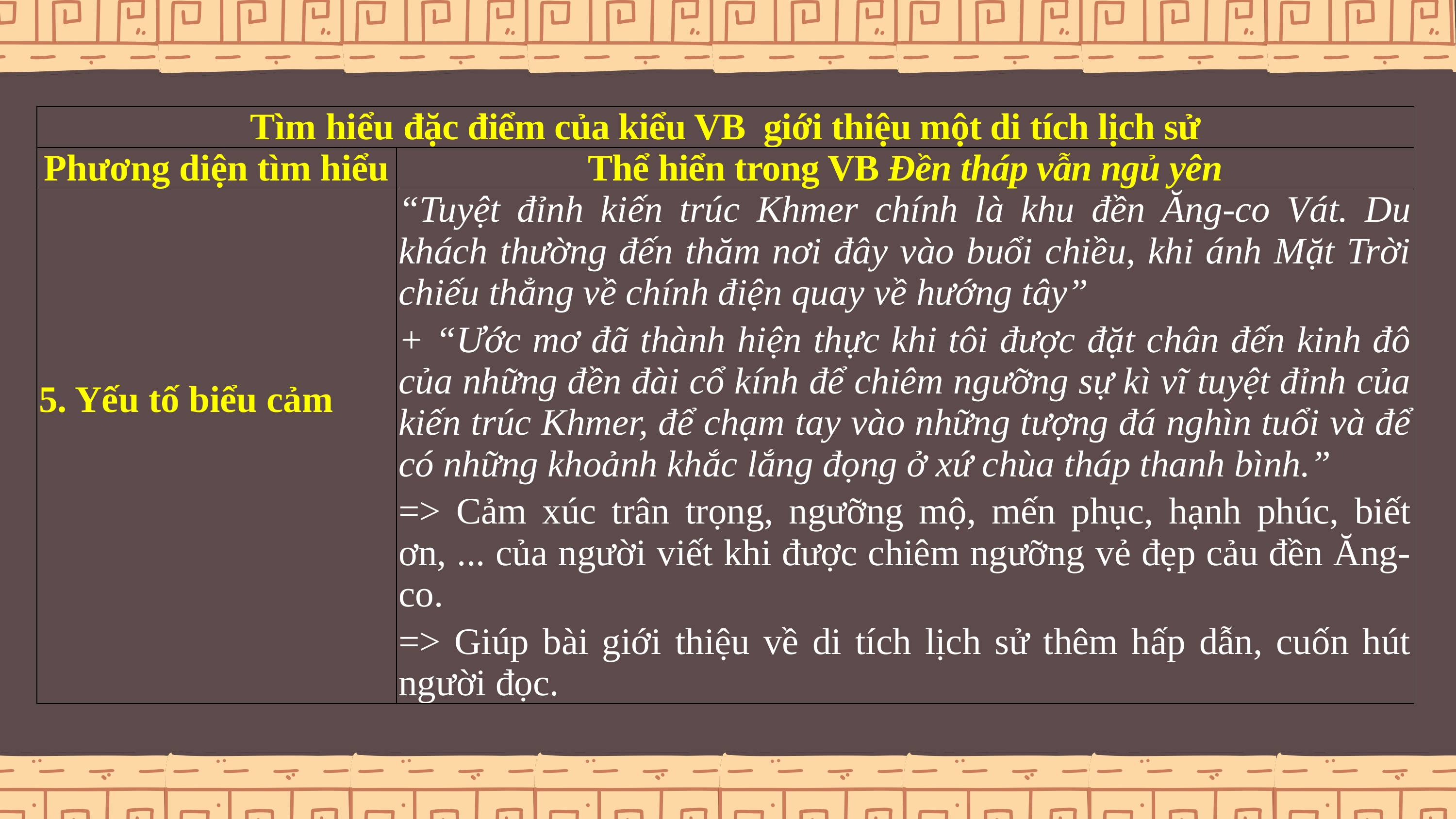

| Tìm hiểu đặc điểm của kiểu VB giới thiệu một di tích lịch sử |  |
| --- | --- |
| Phương diện tìm hiểu | Thể hiển trong VB Đền tháp vẫn ngủ yên |
| 5. Yếu tố biểu cảm | “Tuyệt đỉnh kiến trúc Khmer chính là khu đền Ăng-co Vát. Du khách thường đến thăm nơi đây vào buổi chiều, khi ánh Mặt Trời chiếu thẳng về chính điện quay về hướng tây” + “Ước mơ đã thành hiện thực khi tôi được đặt chân đến kinh đô của những đền đài cổ kính để chiêm ngưỡng sự kì vĩ tuyệt đỉnh của kiến trúc Khmer, để chạm tay vào những tượng đá nghìn tuổi và để có những khoảnh khắc lắng đọng ở xứ chùa tháp thanh bình.” => Cảm xúc trân trọng, ngưỡng mộ, mến phục, hạnh phúc, biết ơn, ... của người viết khi được chiêm ngưỡng vẻ đẹp cảu đền Ăng-co. => Giúp bài giới thiệu về di tích lịch sử thêm hấp dẫn, cuốn hút người đọc. |